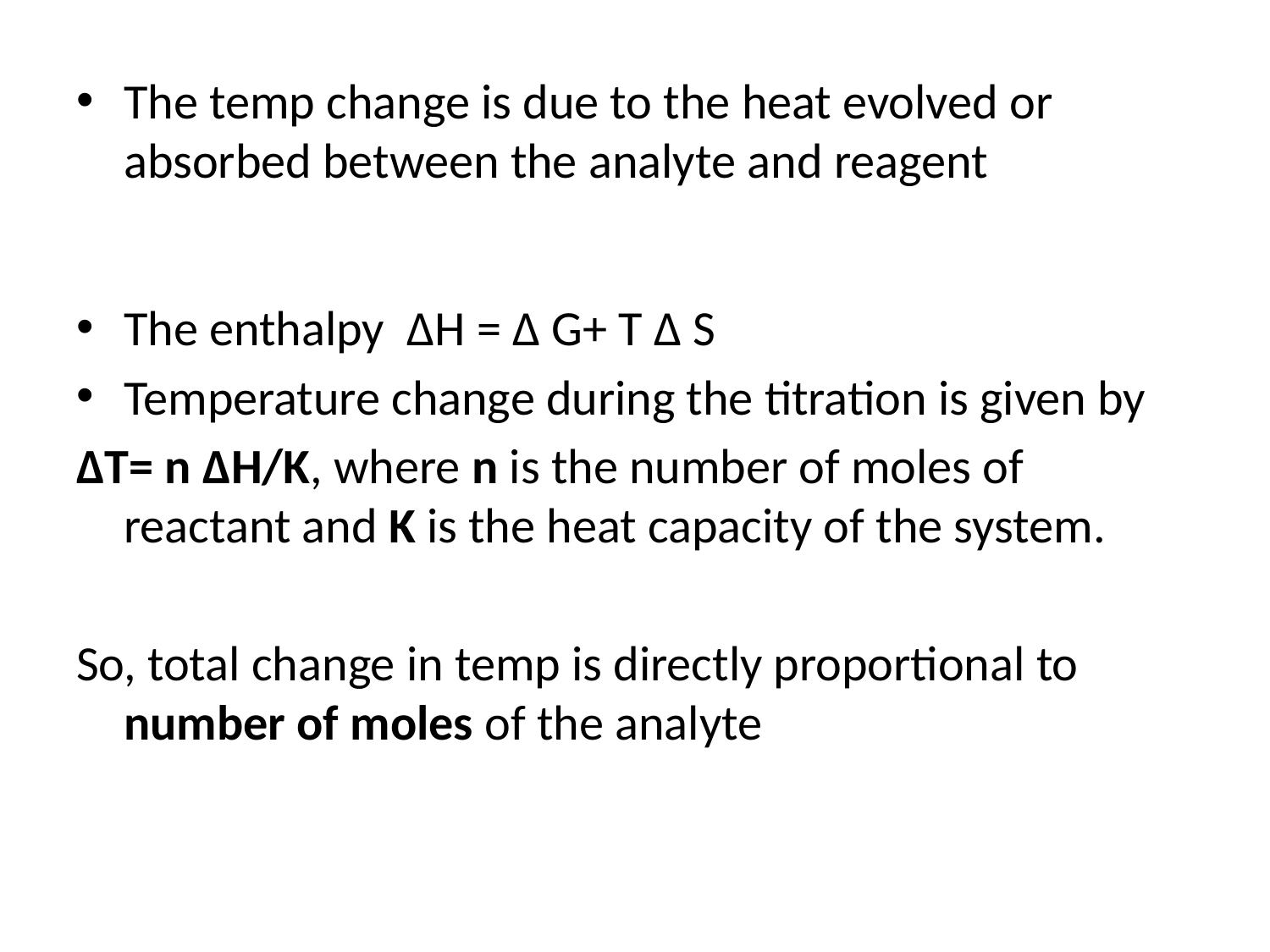

The temp change is due to the heat evolved or absorbed between the analyte and reagent

The enthalpy  ΔH = Δ G+ T Δ S
Temperature change during the titration is given by
ΔT= n ΔH/K, where n is the number of moles of reactant and K is the heat capacity of the system.

So, total change in temp is directly proportional to number of moles of the analyte